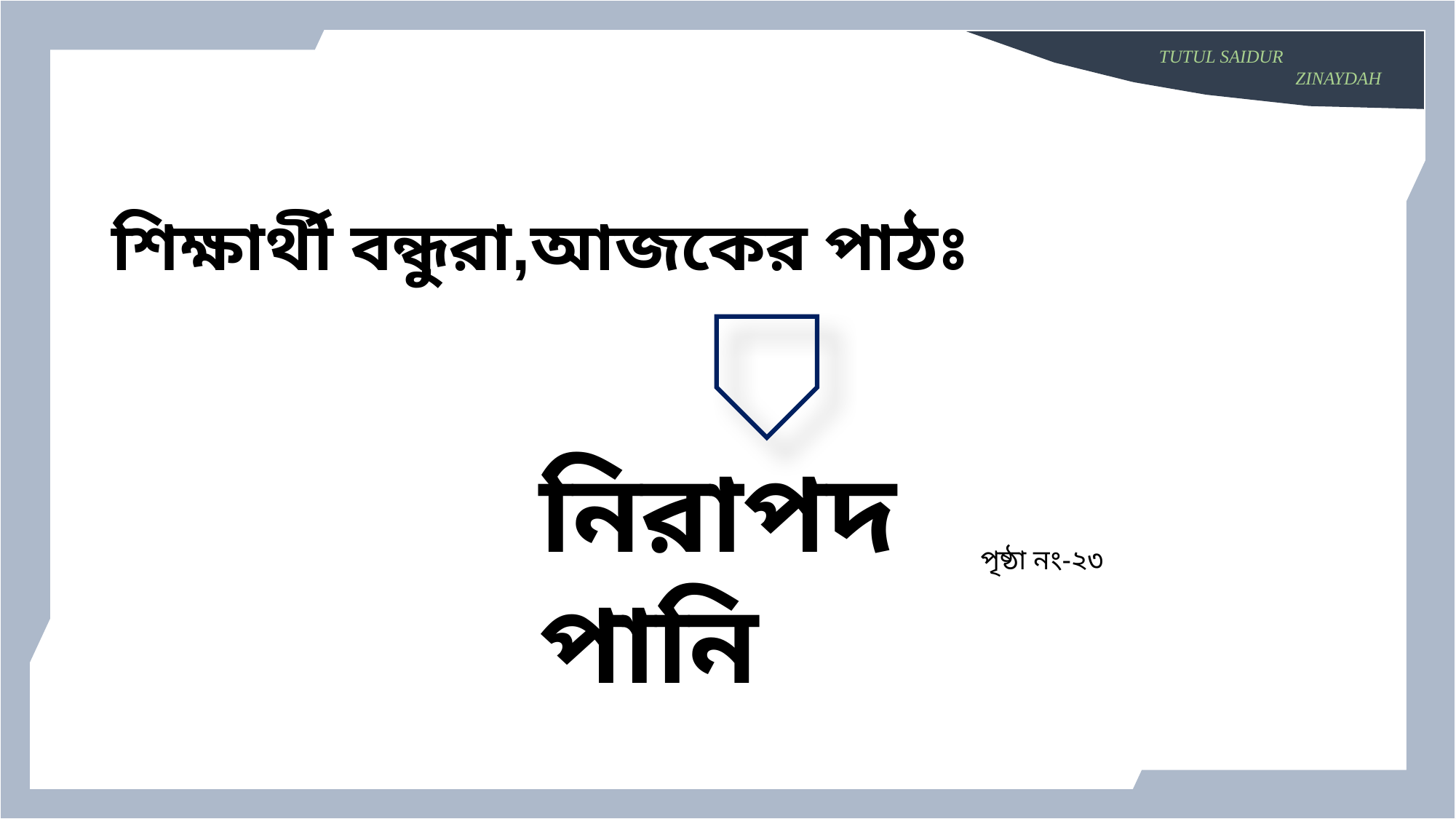

শিক্ষার্থী বন্ধুরা,আজকের পাঠঃ

নিরাপদ পানি
পৃষ্ঠা নং-২৩